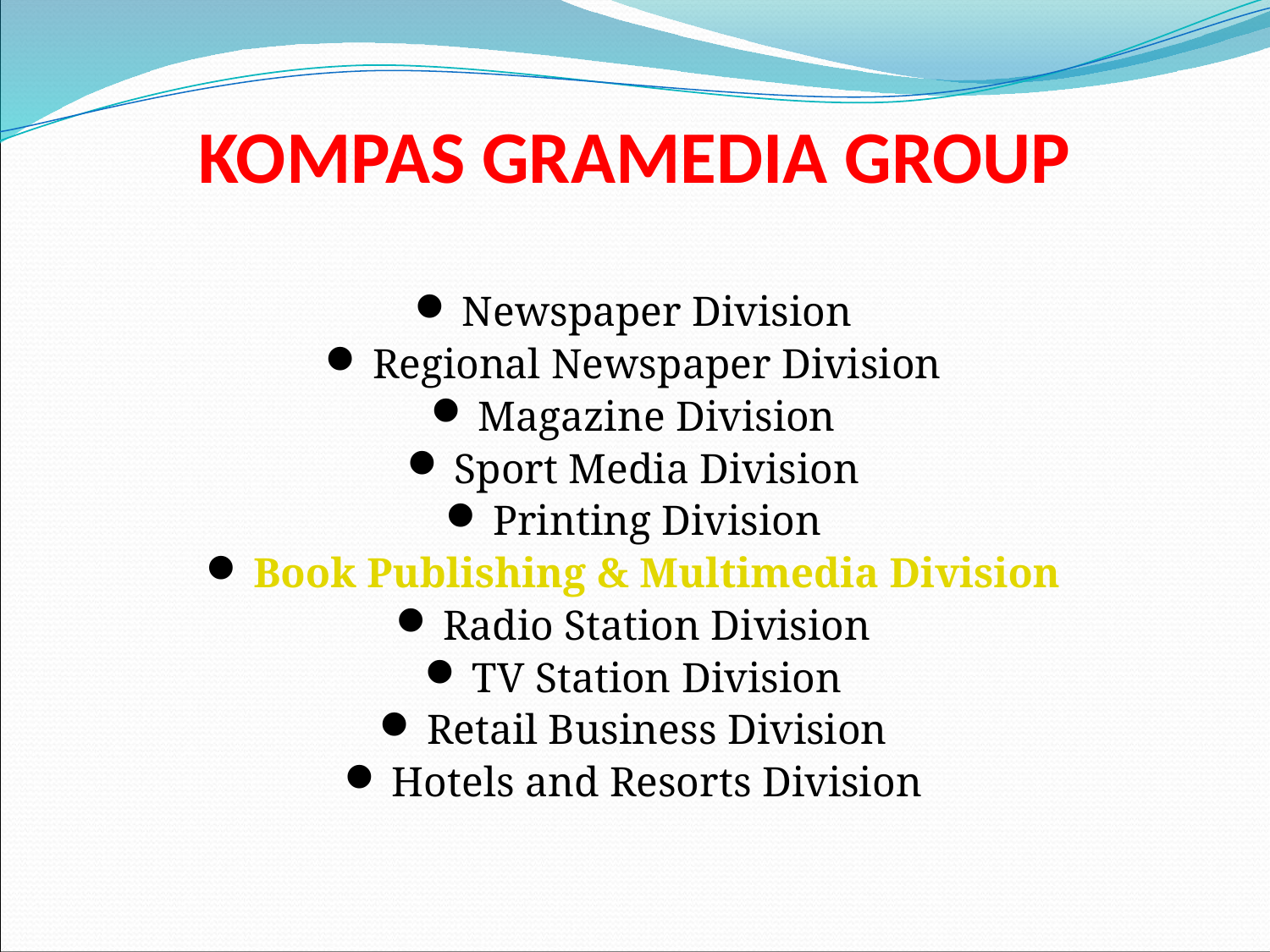

KOMPAS GRAMEDIA GROUP
Newspaper Division
Regional Newspaper Division
Magazine Division
Sport Media Division
Printing Division
Book Publishing & Multimedia Division
Radio Station Division
TV Station Division
Retail Business Division
Hotels and Resorts Division